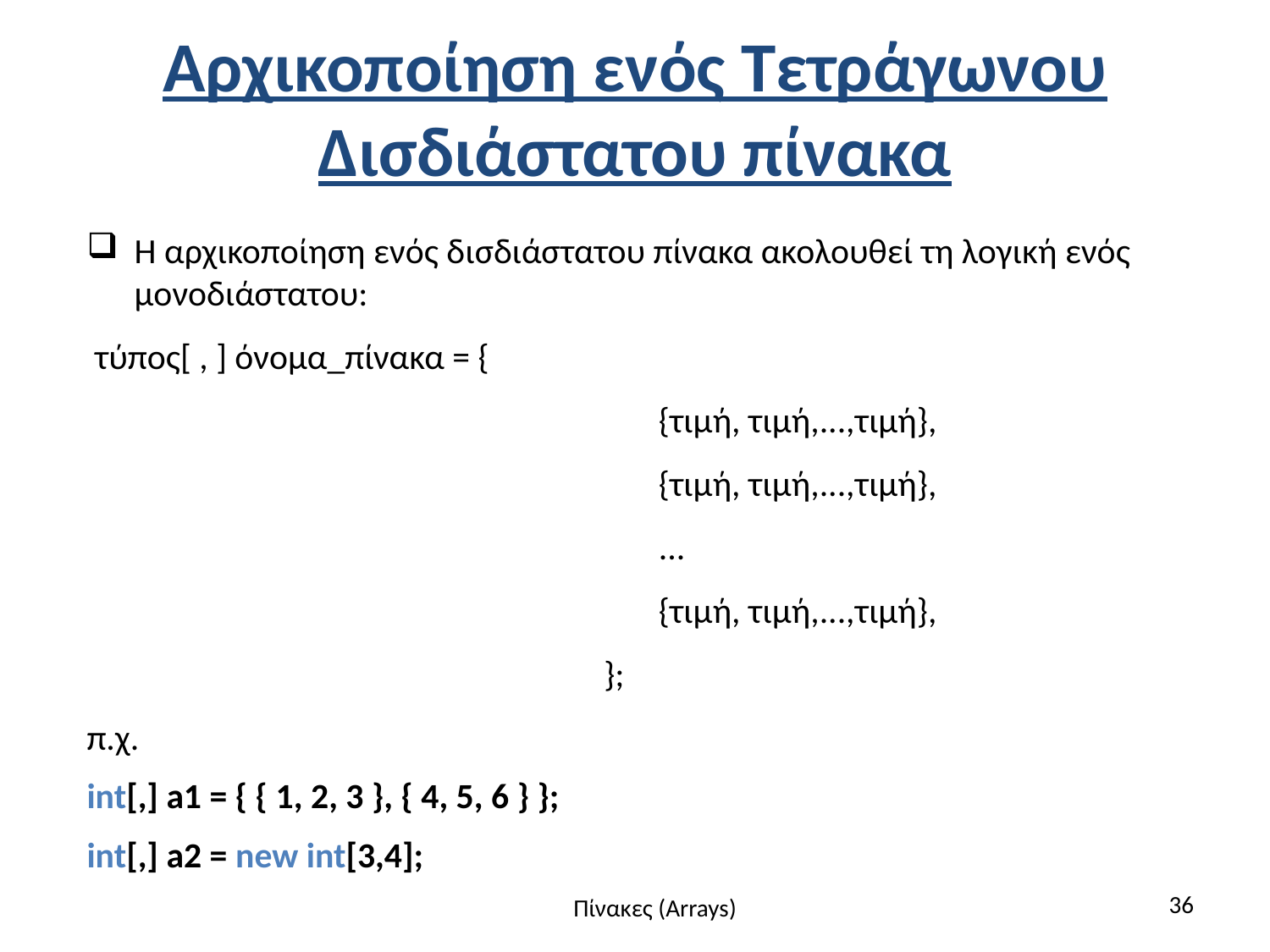

# Αρχικοποίηση ενός Τετράγωνου Δισδιάστατου πίνακα
Η αρχικοποίηση ενός δισδιάστατου πίνακα ακολουθεί τη λογική ενός μονοδιάστατου:
 τύπος[ , ] όνομα_πίνακα = {
 					  {τιμή, τιμή,...,τιμή},
					  {τιμή, τιμή,...,τιμή},
					  ...
					  {τιμή, τιμή,...,τιμή},
				           };
π.χ.
int[,] a1 = { { 1, 2, 3 }, { 4, 5, 6 } };
int[,] a2 = new int[3,4];
36
Πίνακες (Arrays)